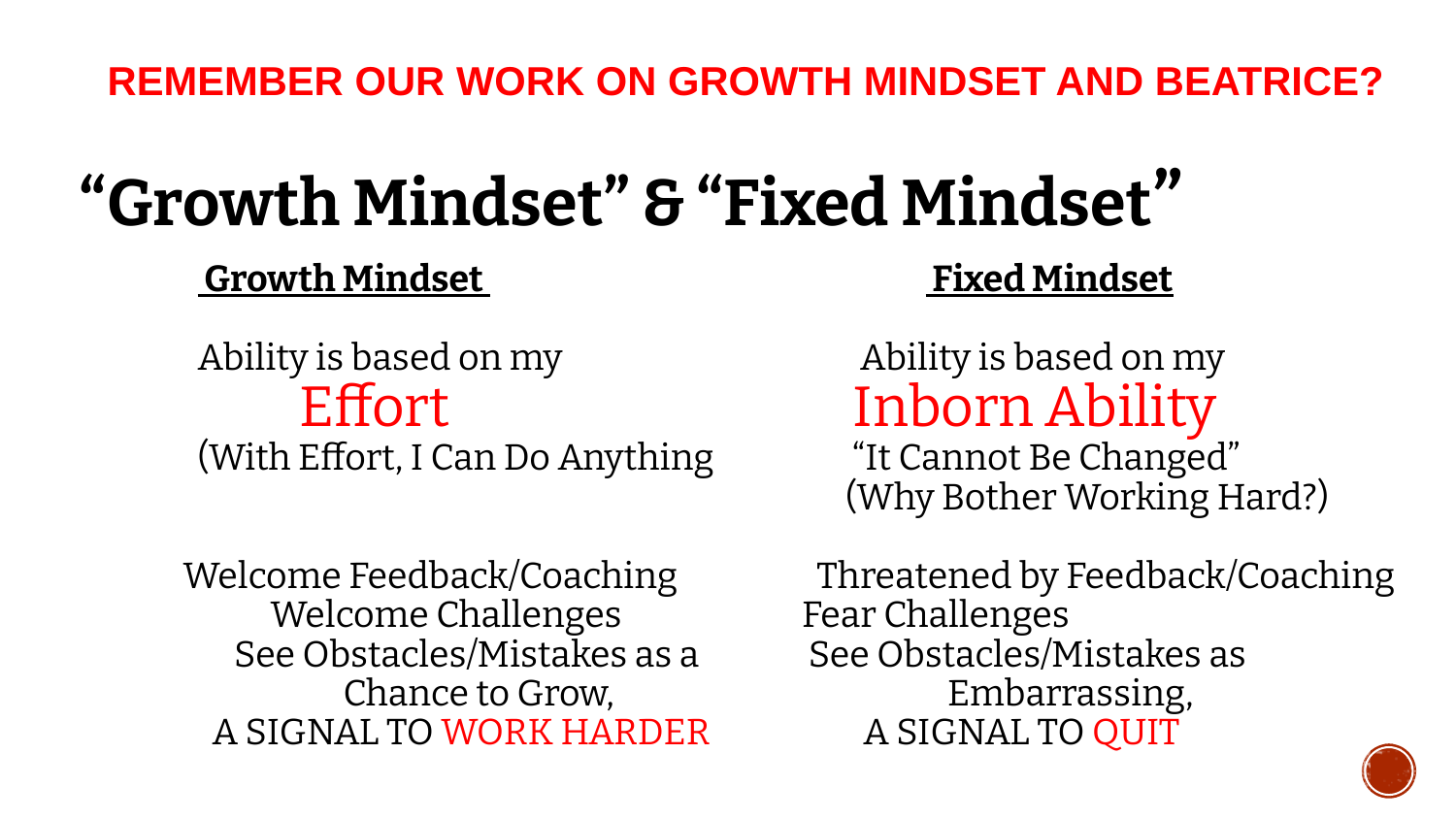

REMEMBER OUR WORK ON GROWTH MINDSET AND BEATRICE?
# “Growth Mindset” & “Fixed Mindset”
  	 Growth Mindset 			 Fixed Mindset
    	Ability is based on my 		           Ability is based on my
	              Effort			          Inborn Ability
	(With Effort, I Can Do Anything                   “It Cannot Be Changed”
					         (Why Bother Working Hard?)

                  Welcome Feedback/Coaching	     Threatened by Feedback/Coaching
	          Welcome Challenges		   Fear Challenges
	     See Obstacles/Mistakes as a               See Obstacles/Mistakes as
		Chance to Grow,		                       Embarrassing,
                      A SIGNAL TO WORK HARDER                     A SIGNAL TO QUIT